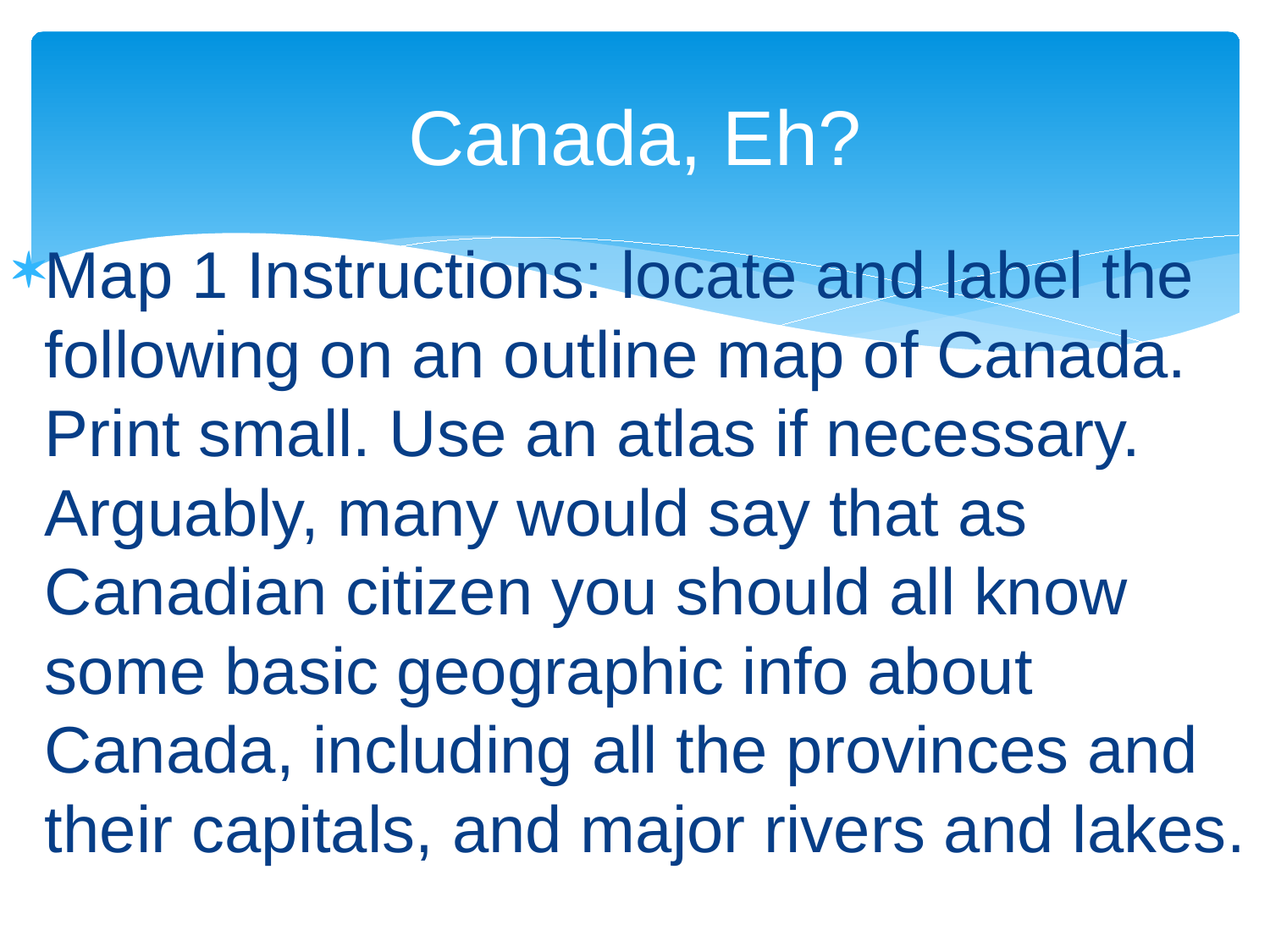

# Canada, Eh?
Map 1 Instructions: locate and label the following on an outline map of Canada. Print small. Use an atlas if necessary. Arguably, many would say that as Canadian citizen you should all know some basic geographic info about Canada, including all the provinces and their capitals, and major rivers and lakes.